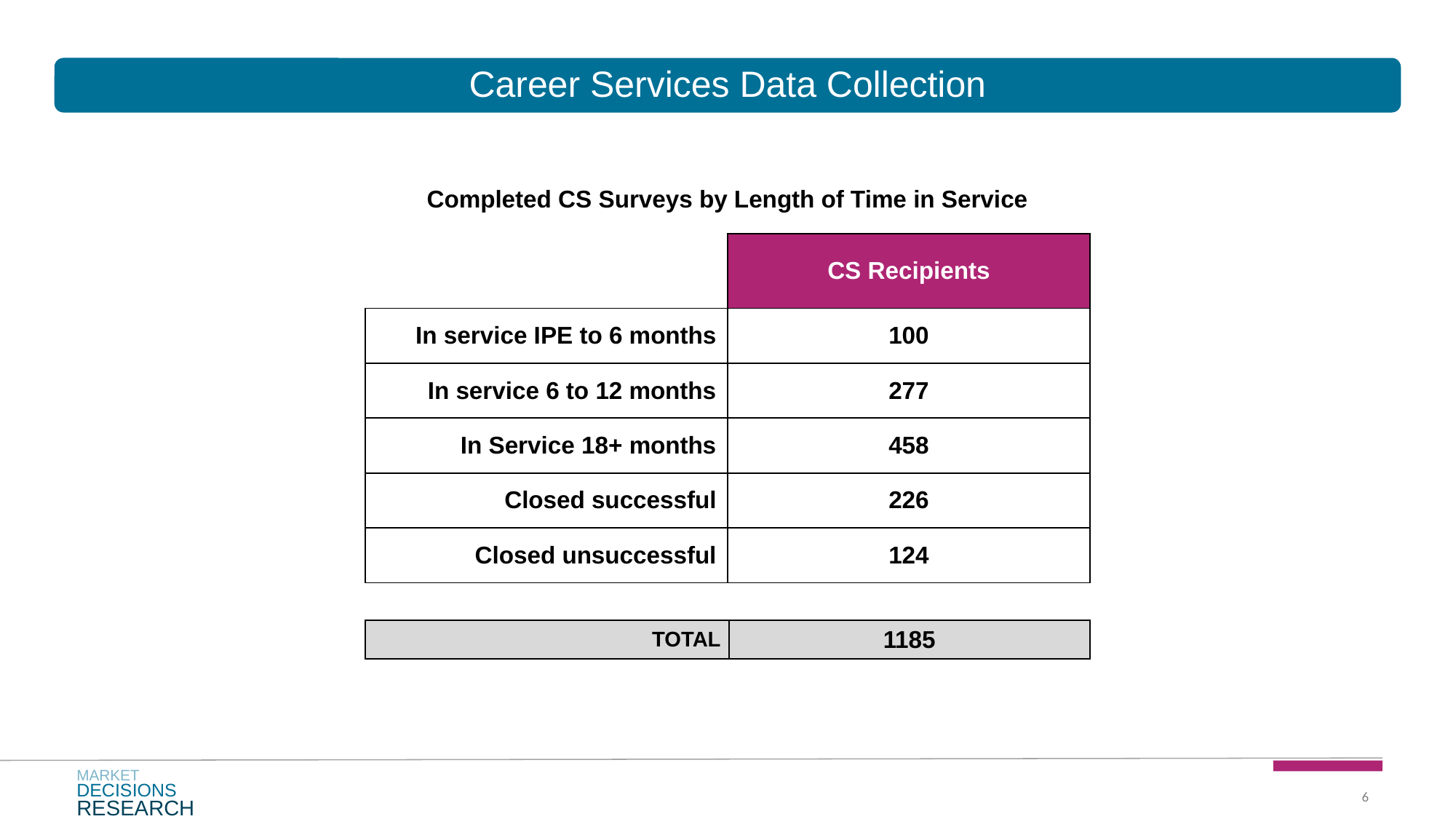

# Career Services Data Collection
| Completed CS Surveys by Length of Time in Service |  |
| --- | --- |
|  | CS Recipients |
| In service IPE to 6 months | 100 |
| In service 6 to 12 months | 277 |
| In Service 18+ months | 458 |
| Closed successful | 226 |
| Closed unsuccessful | 124 |
| TOTAL | 1185 |
| --- | --- |